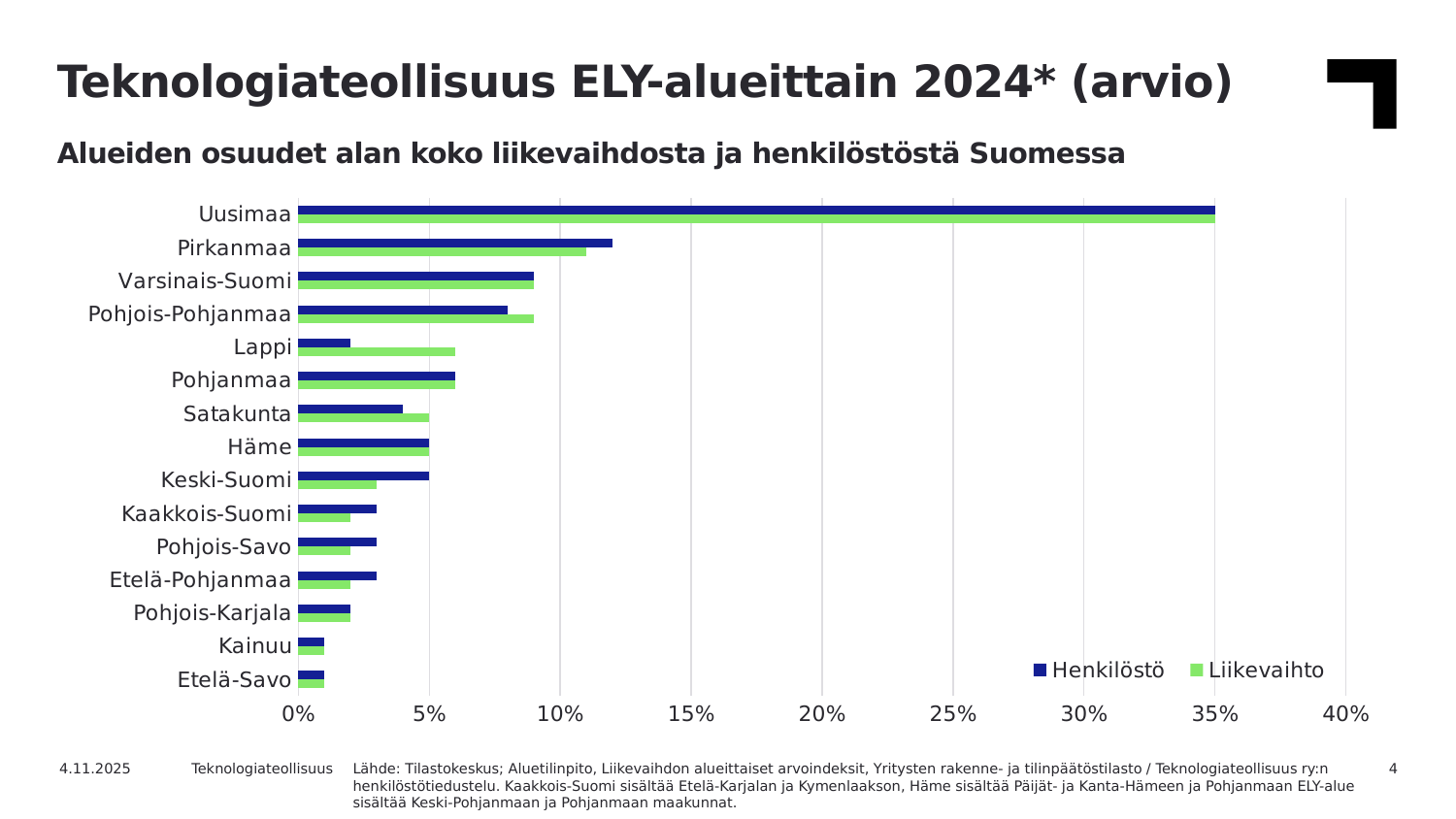

Teknologiateollisuus ELY-alueittain 2024* (arvio)
Alueiden osuudet alan koko liikevaihdosta ja henkilöstöstä Suomessa

### Chart

| Category | Liikevaihto | Henkilöstö |
|---|---|---|
| Etelä-Savo | 0.01 | 0.01 |
| Kainuu | 0.01 | 0.01 |
| Pohjois-Karjala | 0.02 | 0.02 |
| Etelä-Pohjanmaa | 0.02 | 0.03 |
| Pohjois-Savo | 0.02 | 0.03 |
| Kaakkois-Suomi | 0.02 | 0.03 |
| Keski-Suomi | 0.03 | 0.05 |
| Häme | 0.05 | 0.05 |
| Satakunta | 0.05 | 0.04 |
| Pohjanmaa | 0.06 | 0.06 |
| Lappi | 0.06 | 0.02 |
| Pohjois-Pohjanmaa | 0.09 | 0.08 |
| Varsinais-Suomi | 0.09 | 0.09 |
| Pirkanmaa | 0.11 | 0.12 |
| Uusimaa | 0.35 | 0.35 |
Lähde: Tilastokeskus; Aluetilinpito, Liikevaihdon alueittaiset arvoindeksit, Yritysten rakenne- ja tilinpäätöstilasto / Teknologiateollisuus ry:n henkilöstötiedustelu. Kaakkois-Suomi sisältää Etelä-Karjalan ja Kymenlaakson, Häme sisältää Päijät- ja Kanta-Hämeen ja Pohjanmaan ELY-alue sisältää Keski-Pohjanmaan ja Pohjanmaan maakunnat.

4.11.2025
Teknologiateollisuus
4